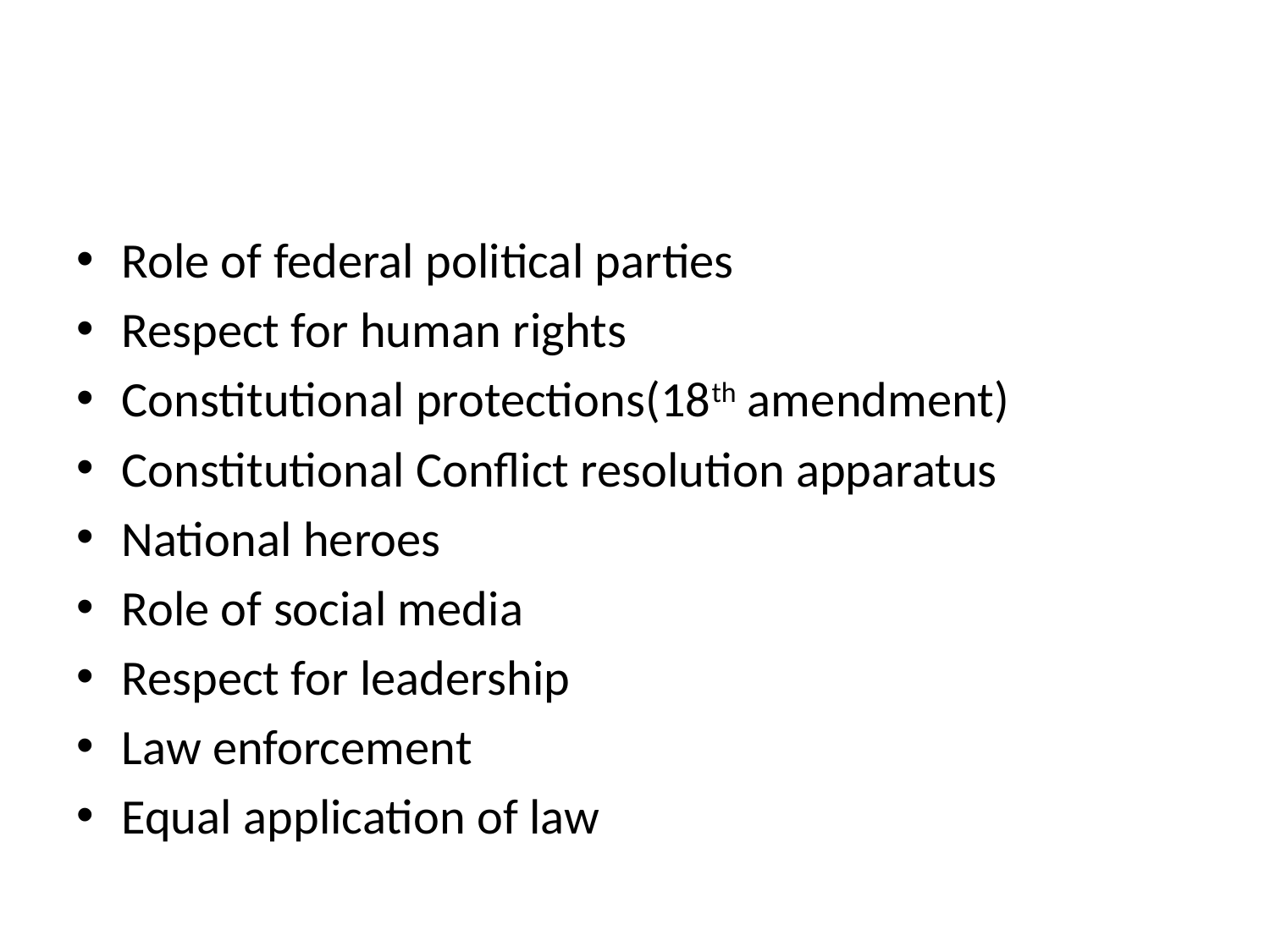

#
Role of federal political parties
Respect for human rights
Constitutional protections(18th amendment)
Constitutional Conflict resolution apparatus
National heroes
Role of social media
Respect for leadership
Law enforcement
Equal application of law